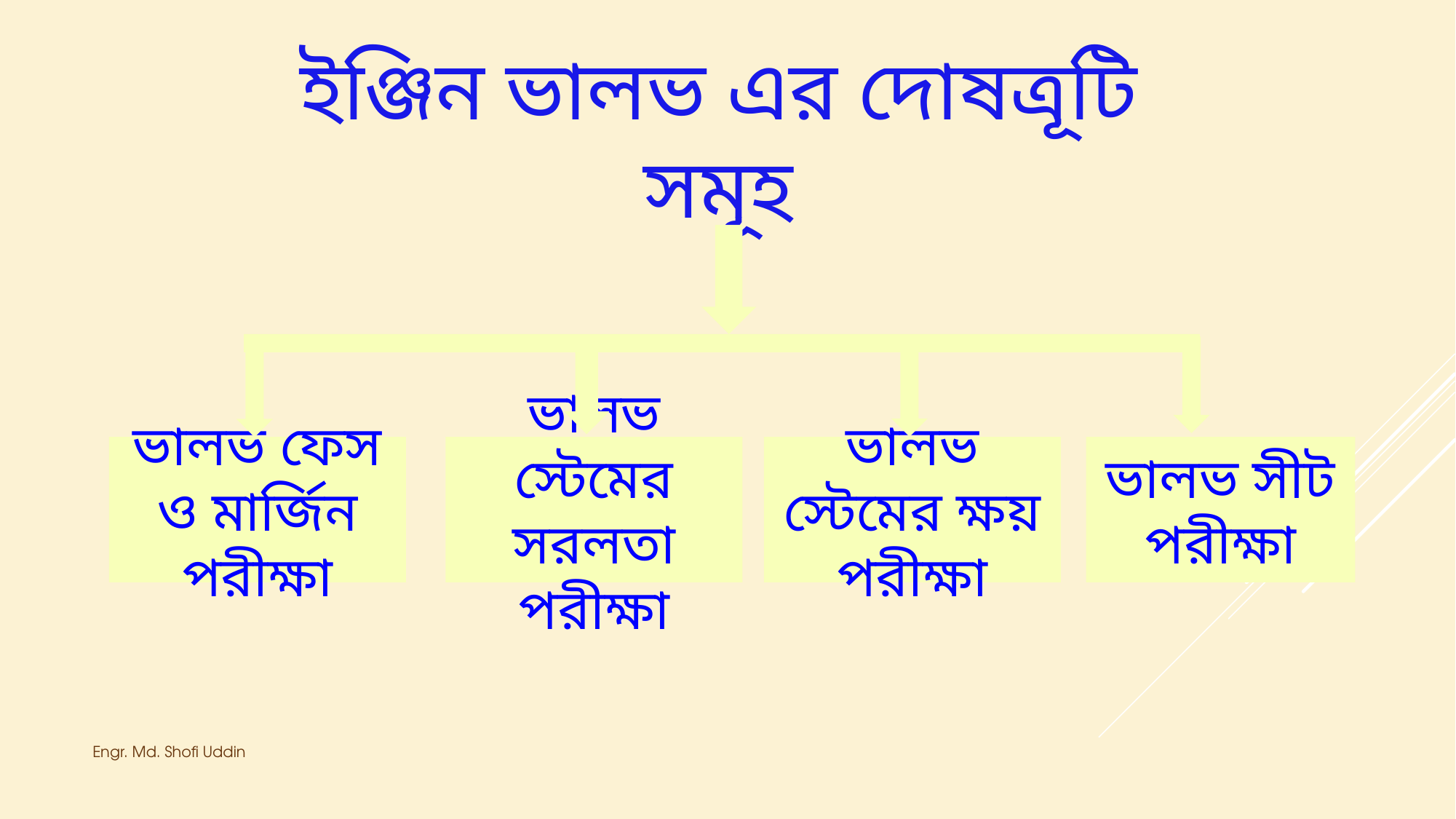

ইঞ্জিন ভালভ এর দোষত্রূটি সমূহ

ভালভ ফেস ও মার্জিন পরীক্ষা
ভালভ স্টেমের সরলতা পরীক্ষা
ভালভ স্টেমের ক্ষয় পরীক্ষা
ভালভ সীট পরীক্ষা
Engr. Md. Shofi Uddin